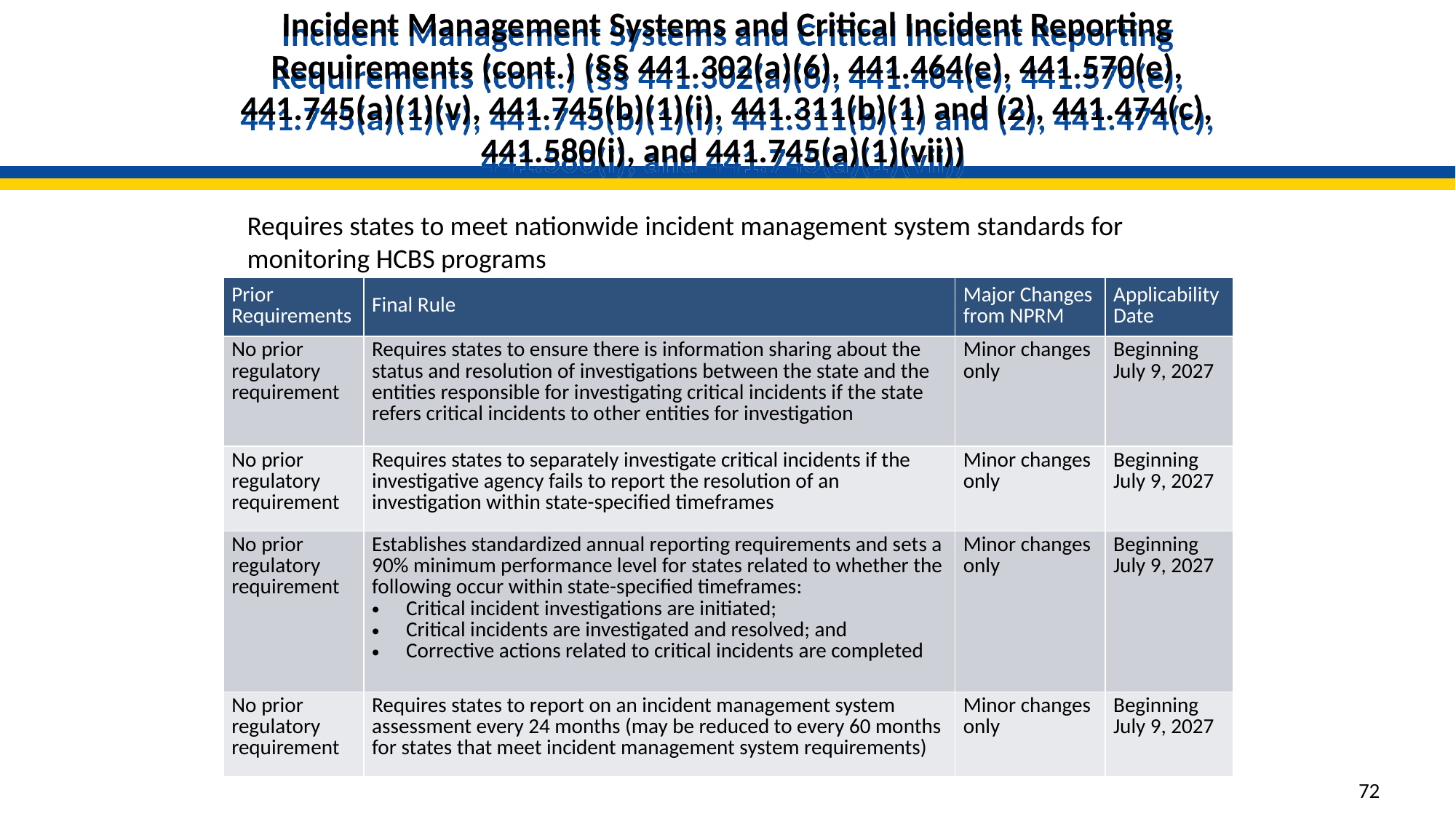

# Incident Management Systems and Critical Incident Reporting Requirements (cont.) (§§ 441.302(a)(6), 441.464(e), 441.570(e), 441.745(a)(1)(v), 441.745(b)(1)(i), 441.311(b)(1) and (2), 441.474(c), 441.580(i), and 441.745(a)(1)(vii))
Requires states to meet nationwide incident management system standards for monitoring HCBS programs
| Prior Requirements | Final Rule | Major Changes from NPRM | Applicability Date |
| --- | --- | --- | --- |
| No prior regulatory requirement | Requires states to ensure there is information sharing about the status and resolution of investigations between the state and the entities responsible for investigating critical incidents if the state refers critical incidents to other entities for investigation | Minor changes only | Beginning July 9, 2027 |
| No prior regulatory requirement | Requires states to separately investigate critical incidents if the investigative agency fails to report the resolution of an investigation within state-specified timeframes | Minor changes only | Beginning July 9, 2027 |
| No prior regulatory requirement | Establishes standardized annual reporting requirements and sets a 90% minimum performance level for states related to whether the following occur within state-specified timeframes: Critical incident investigations are initiated; Critical incidents are investigated and resolved; and Corrective actions related to critical incidents are completed | Minor changes only | Beginning July 9, 2027 |
| No prior regulatory requirement | Requires states to report on an incident management system assessment every 24 months (may be reduced to every 60 months for states that meet incident management system requirements) | Minor changes only | Beginning July 9, 2027 |
72